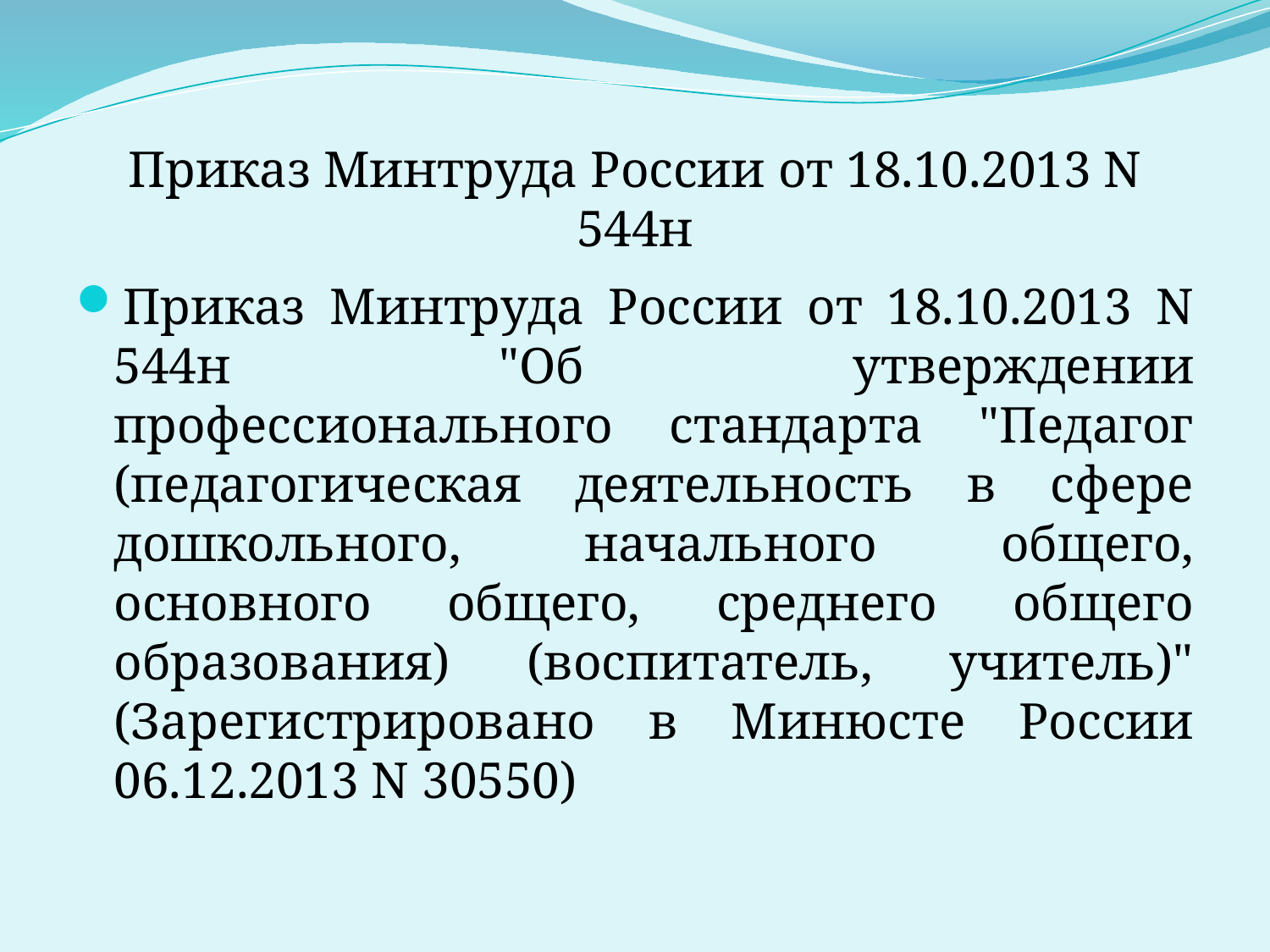

# Приказ Минтруда России от 18.10.2013 N 544н
Приказ Минтруда России от 18.10.2013 N 544н "Об утверждении профессионального стандарта "Педагог (педагогическая деятельность в сфере дошкольного, начального общего, основного общего, среднего общего образования) (воспитатель, учитель)" (Зарегистрировано в Минюсте России 06.12.2013 N 30550)